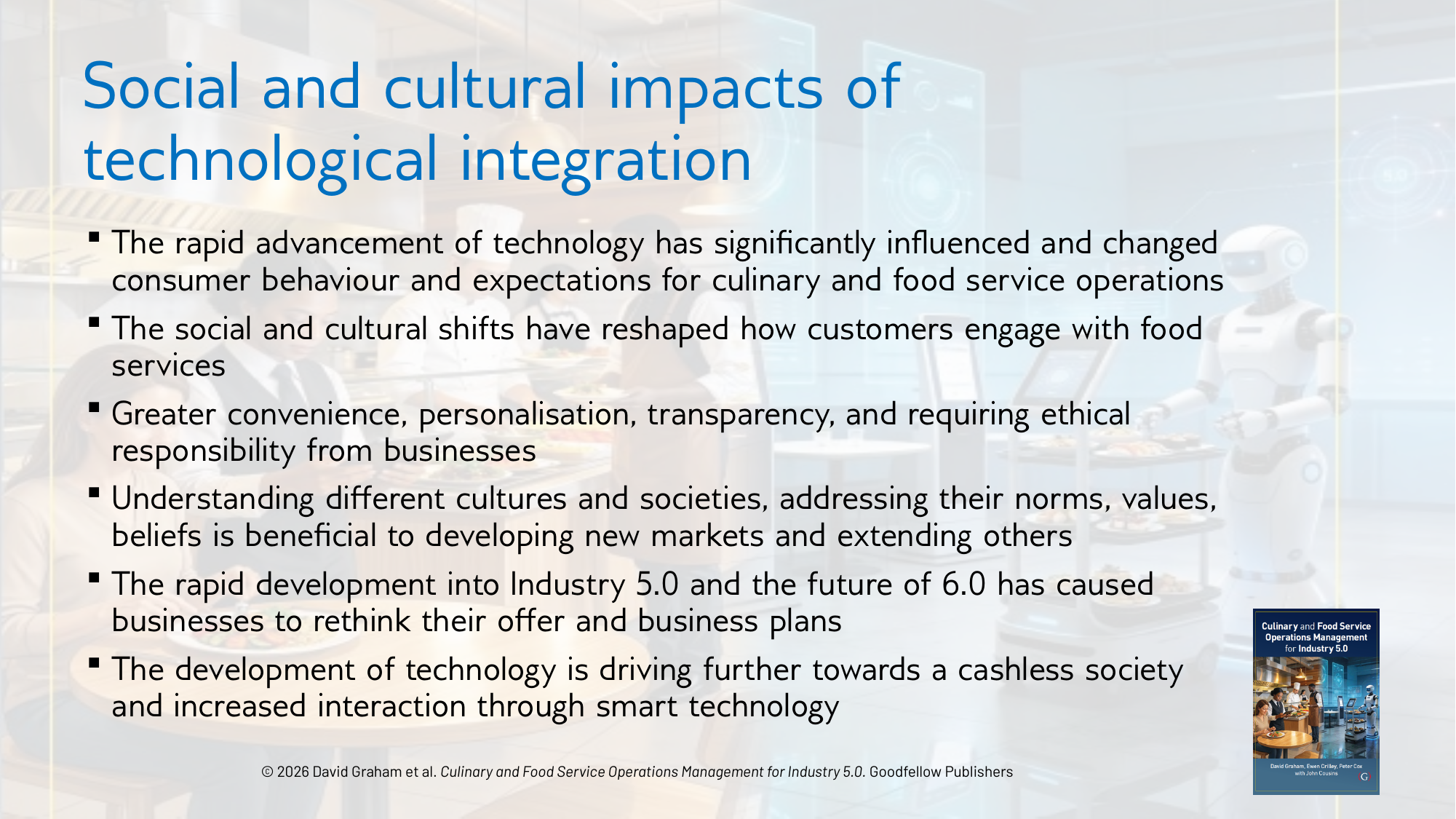

# Social and cultural impacts of technological integration
The rapid advancement of technology has significantly influenced and changed consumer behaviour and expectations for culinary and food service operations
The social and cultural shifts have reshaped how customers engage with food services
Greater convenience, personalisation, transparency, and requiring ethical responsibility from businesses
Understanding different cultures and societies, addressing their norms, values, beliefs is beneficial to developing new markets and extending others
The rapid development into Industry 5.0 and the future of 6.0 has caused businesses to rethink their offer and business plans
The development of technology is driving further towards a cashless society and increased interaction through smart technology
© 2026 David Graham et al. Culinary and Food Service Operations Management for Industry 5.0. Goodfellow Publishers